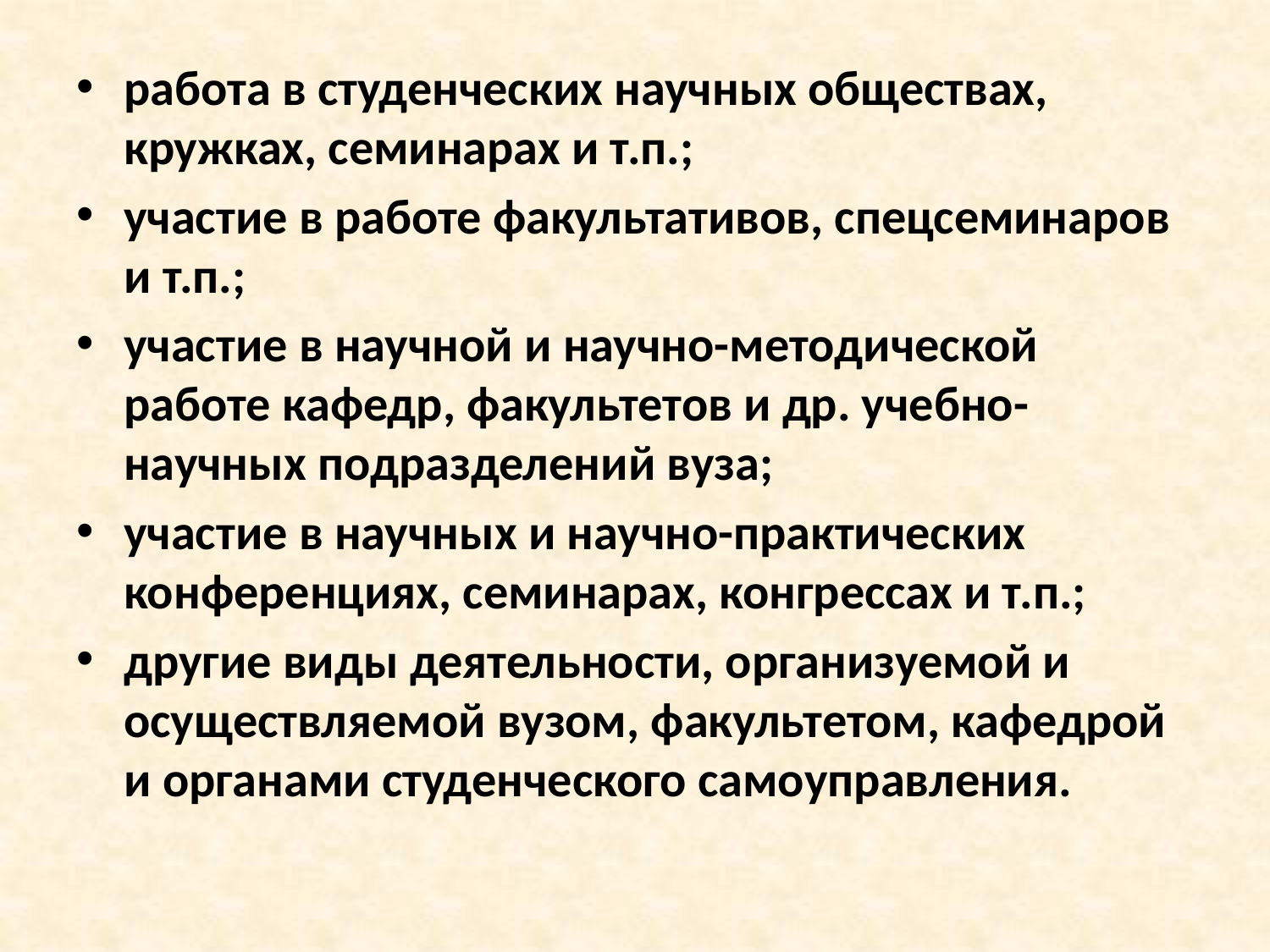

работа в студенческих научных обществах, кружках, семинарах и т.п.;
участие в работе факультативов, спецсеминаров и т.п.;
участие в научной и научно-методической работе кафедр, факультетов и др. учебно-научных подразделений вуза;
участие в научных и научно-практических конференциях, семинарах, конгрессах и т.п.;
другие виды деятельности, организуемой и осуществляемой вузом, факультетом, кафедрой и органами студенческого самоуправления.